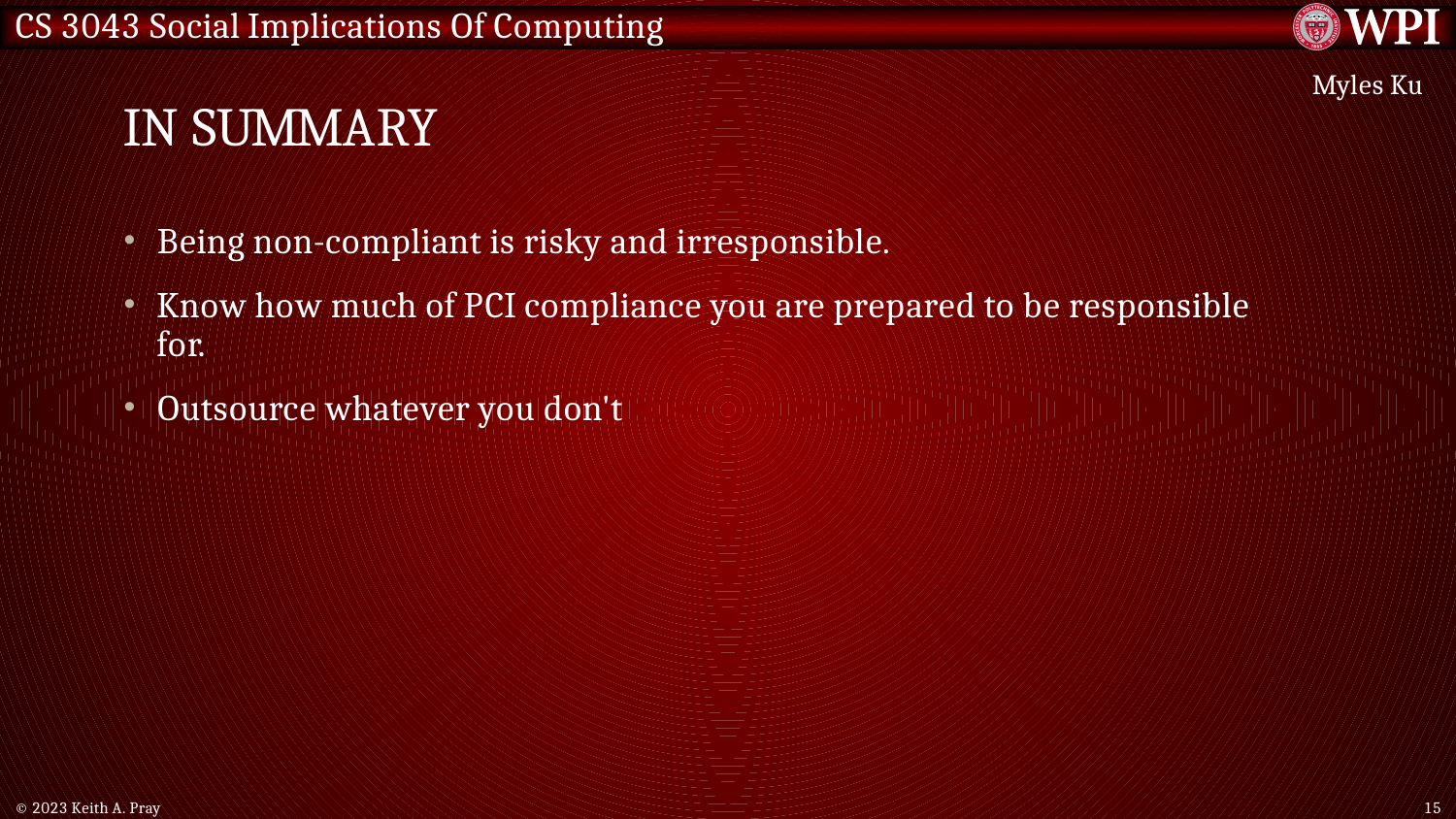

# In summary
Myles Ku
Being non-compliant is risky and irresponsible.
Know how much of PCI compliance you are prepared to be responsible for.
Outsource whatever you don't

© 2023 Keith A. Pray
15